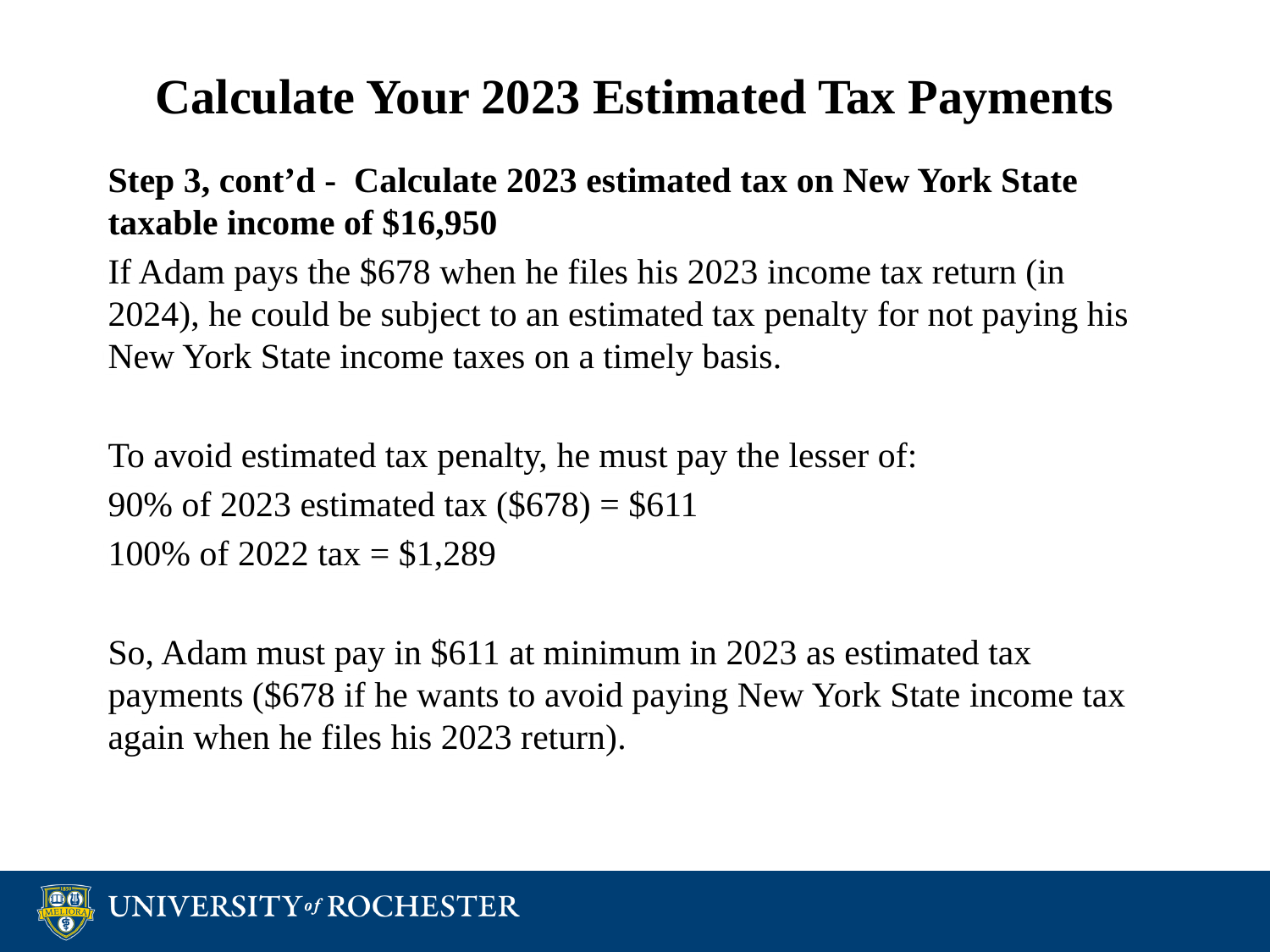

# Calculate Your 2023 Estimated Tax Payments
Step 3, cont’d -  Calculate 2023 estimated tax on New York State taxable income of $16,950
If Adam pays the $678 when he files his 2023 income tax return (in 2024), he could be subject to an estimated tax penalty for not paying his New York State income taxes on a timely basis.

To avoid estimated tax penalty, he must pay the lesser of:
90% of 2023 estimated tax ($678) = $611
100% of 2022 tax = $1,289

So, Adam must pay in $611 at minimum in 2023 as estimated tax payments ($678 if he wants to avoid paying New York State income tax again when he files his 2023 return).